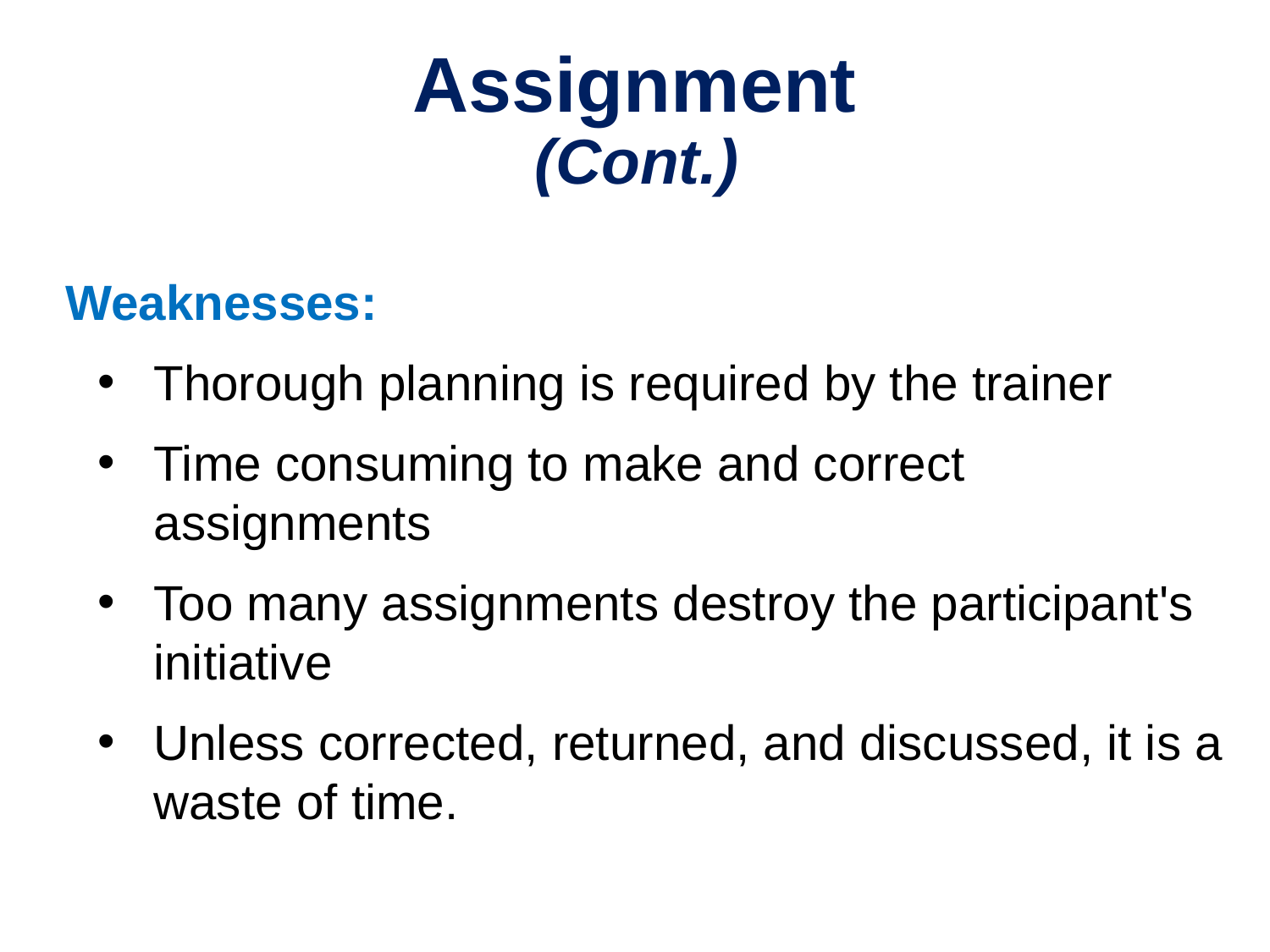

# Assignment (Cont.)
Weaknesses:
Thorough planning is required by the trainer
Time consuming to make and correct assignments
Too many assignments destroy the participant's initiative
Unless corrected, returned, and discussed, it is a waste of time.